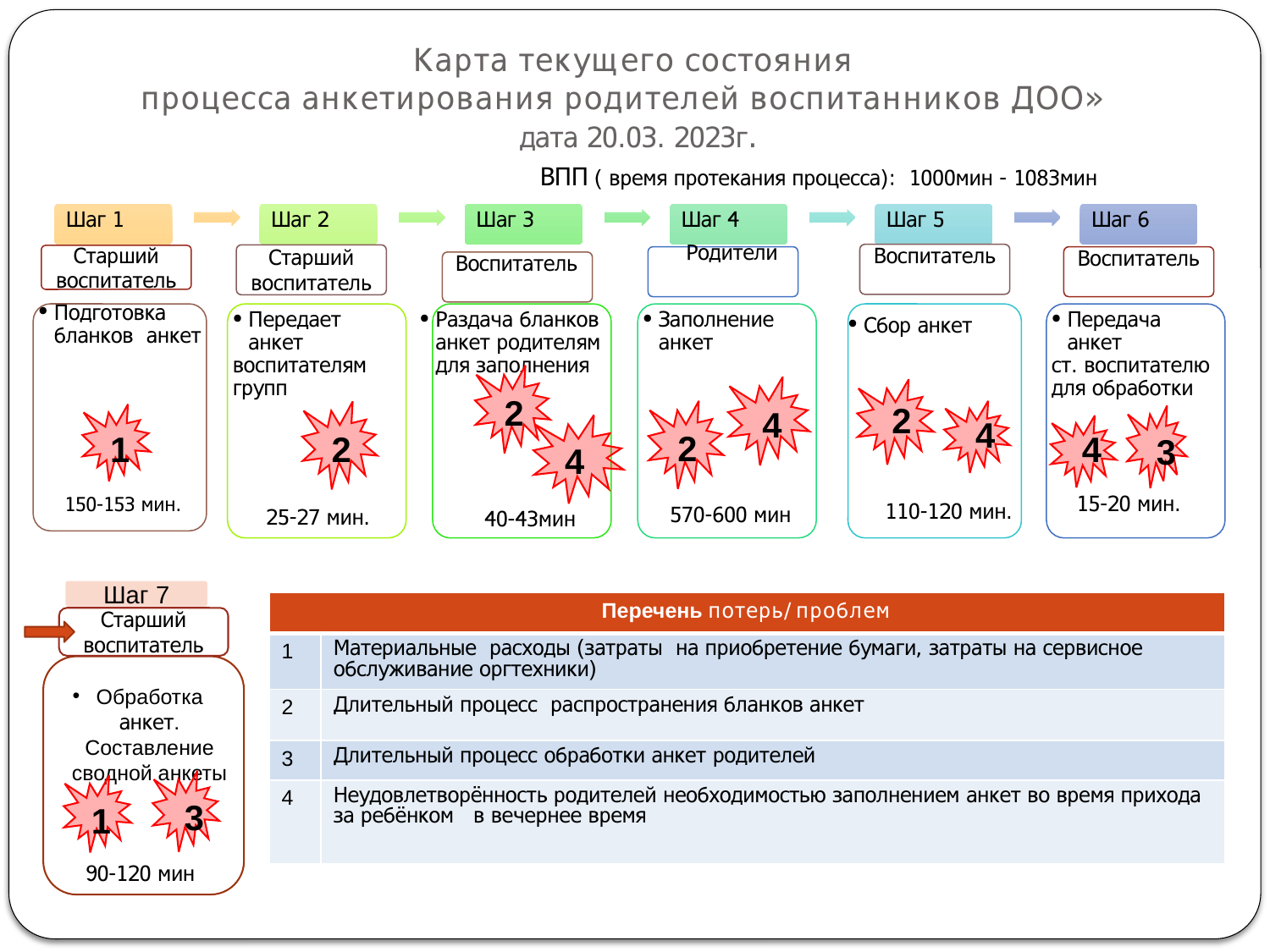

# Карта текущего состояния процесса анкетирования родителей воспитанников ДОО» дата 20.03. 2023г.
        ВПП ( время протекания процесса):  1000мин - 1083мин

Шаг 1

Шаг 2

Шаг 3

Шаг 4

Шаг 5

Шаг 6

Подготовка бланков  анкет

Передает анкет
воспитателям групп
Раздача бланков  анкет родителям для заполнения
Заполнение анкет
Передача анкет
ст. воспитателю
для обработки
Сбор анкет
Родители

Воспитатель
Старший воспитатель
Старший воспитатель

Воспитатель

Воспитатель

2

4

2

2

4

2

1

3

4

4
15-20 мин.
150-153 мин.
110-120 мин.

570-600 мин
25-27 мин.
40-43мин
Шаг 7
| Перечень потерь/проблем |  |
| --- | --- |
| 1 | Материальные расходы (затраты на приобретение бумаги, затраты на сервисное обслуживание оргтехники) |
| 2 | Длительный процесс распространения бланков анкет |
| 3 | Длительный процесс обработки анкет родителей |
| 4 | Неудовлетворённость родителей необходимостью заполнением анкет во время прихода за ребёнком в вечернее время |
Старший воспитатель

Обработка анкет. Составление сводной анкеты

3

1
90-120 мин